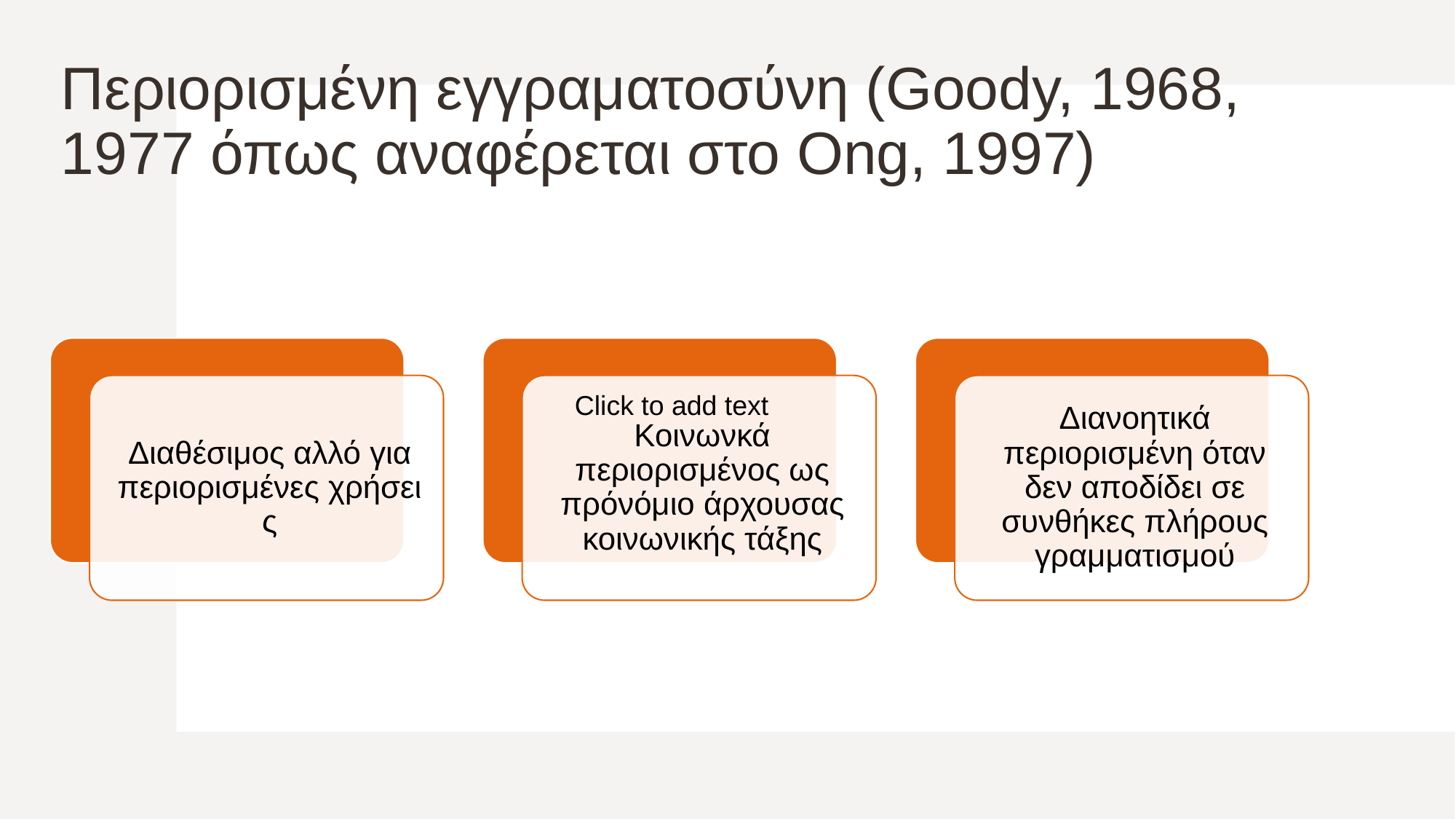

# Περιορισμένη εγγραματοσύνη (Goody, 1968, 1977 όπως αναφέρεται στο Οng, 1997)
Διαθέσιμος αλλό για περιορισμένες χρήσεις
Κοινωνκά περιορισμένος ως πρόνόμιο άρχουσας κοινωνικής τάξης
Διανοητικά περιορισμένη όταν δεν αποδίδει σε συνθήκες πλήρους γραμματισμού
Click to add text